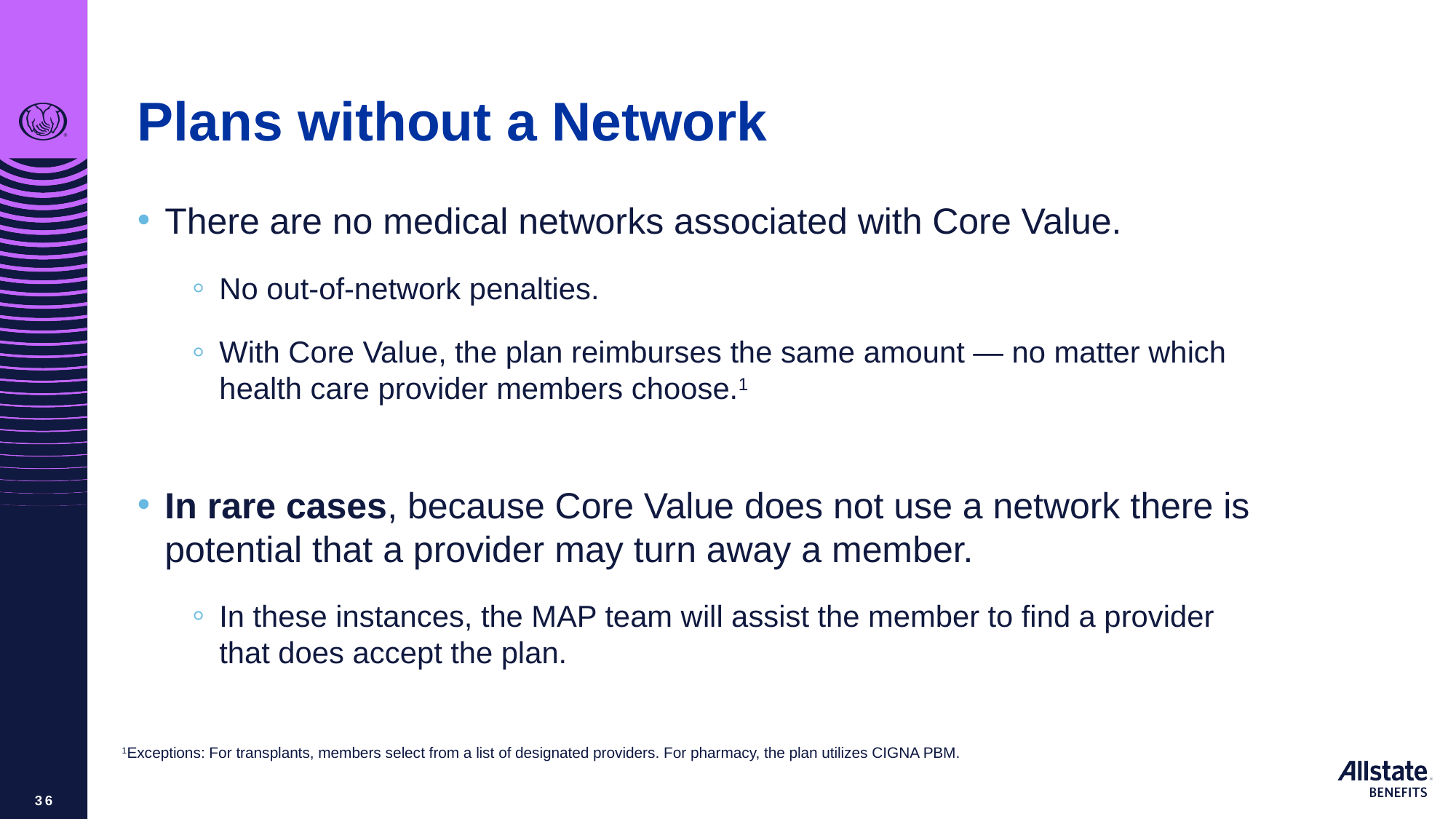

# Plans without a Network
There are no medical networks associated with Core Value.
No out-of-network penalties.
With Core Value, the plan reimburses the same amount — no matter which health care provider members choose.1

In rare cases, because Core Value does not use a network there is potential that a provider may turn away a member.
In these instances, the MAP team will assist the member to find a provider that does accept the plan.
1Exceptions: For transplants, members select from a list of designated providers. For pharmacy, the plan utilizes CIGNA PBM.
36